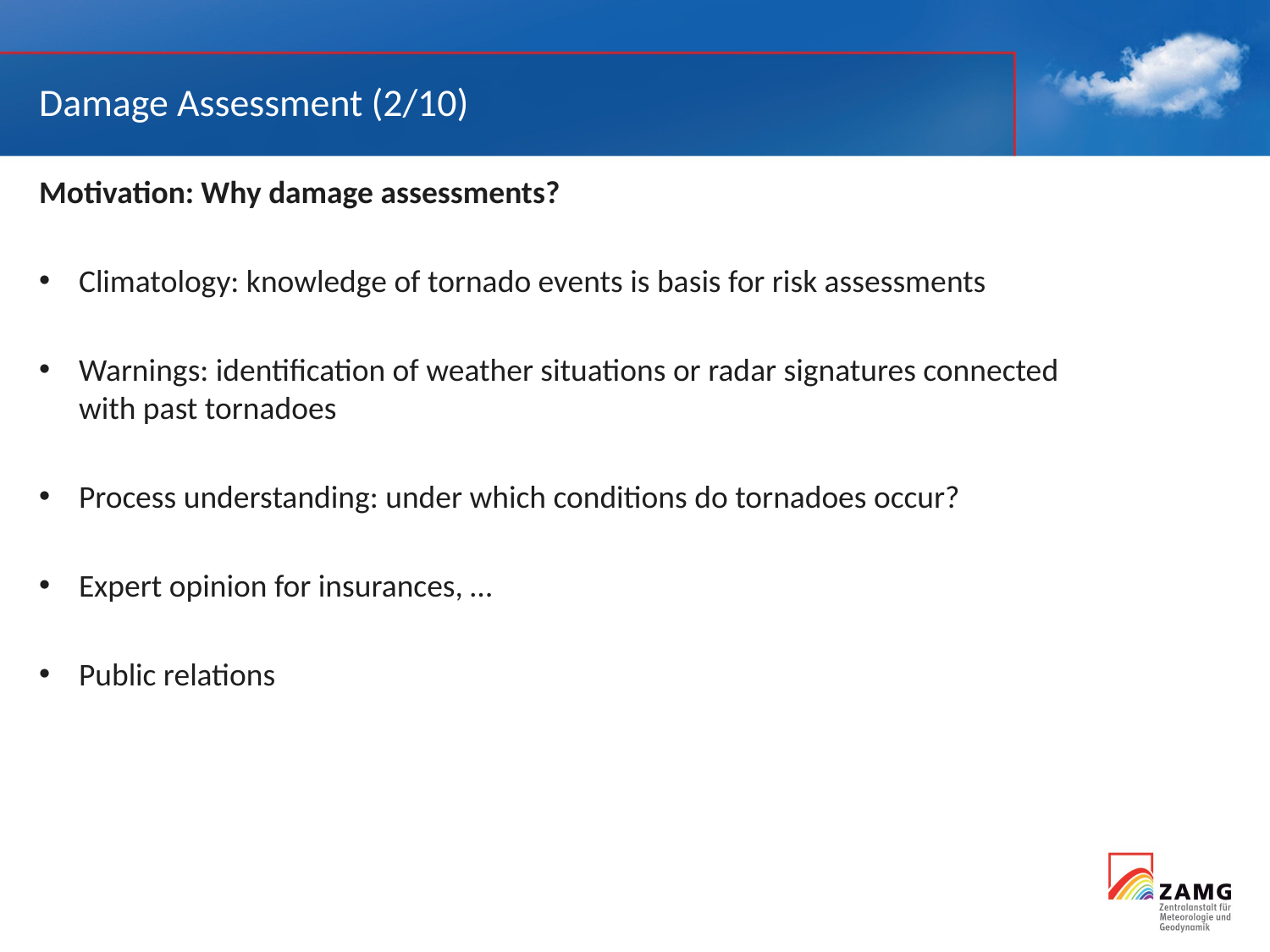

# Damage Assessment (2/10)
Motivation: Why damage assessments?

Climatology: knowledge of tornado events is basis for risk assessments

Warnings: identification of weather situations or radar signatures connected with past tornadoes

Process understanding: under which conditions do tornadoes occur?

Expert opinion for insurances, …

Public relations